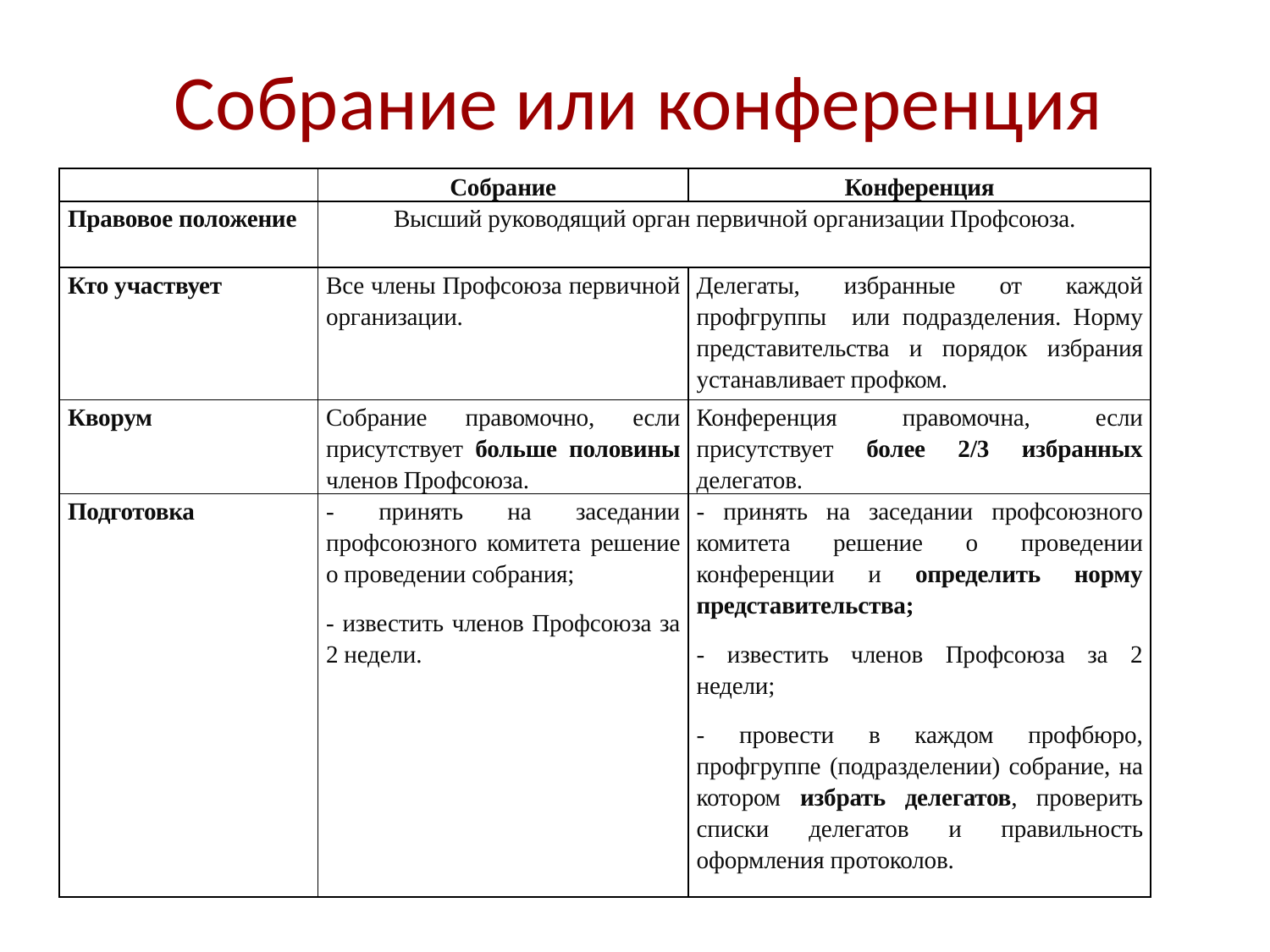

# Собрание или конференция
|  | Собрание | Конференция |
| --- | --- | --- |
| Правовое положение | Высший руководящий орган первичной организации Профсоюза. |  |
| Кто участвует | Все члены Профсоюза первичной организации. | Делегаты, избранные от каждой профгруппы или подразделения. Норму представительства и порядок избрания устанавливает профком. |
| Кворум | Собрание правомочно, если присутствует больше половины членов Профсоюза. | Конференция правомочна, если присутствует более 2/3 избранных делегатов. |
| Подготовка | - принять на заседании профсоюзного комитета решение о проведении собрания; - известить членов Профсоюза за 2 недели. | - принять на заседании профсоюзного комитета решение о проведении конференции и определить норму представительства; - известить членов Профсоюза за 2 недели; - провести в каждом профбюро, профгруппе (подразделении) собрание, на котором избрать делегатов, проверить списки делегатов и правильность оформления протоколов. |